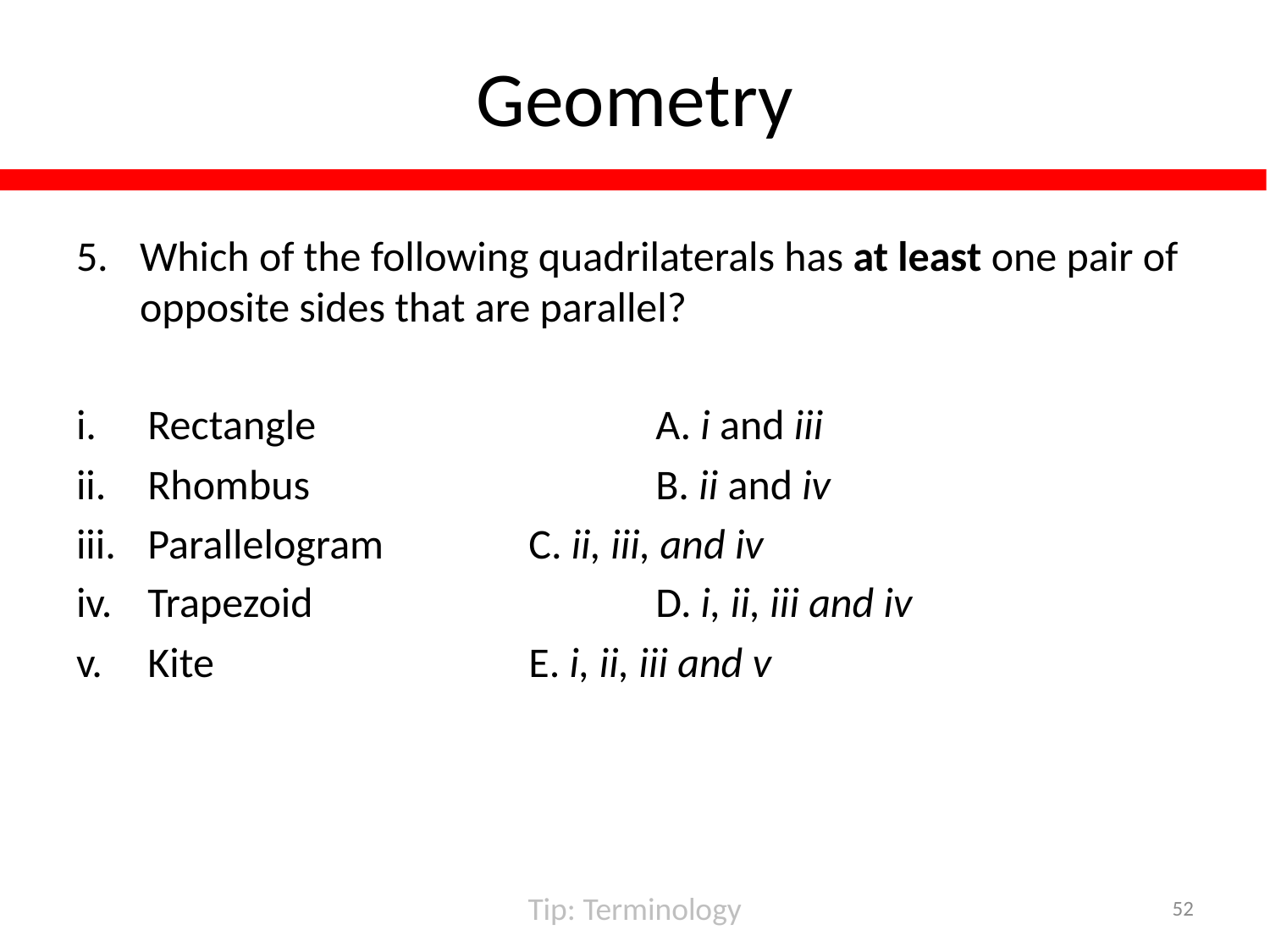

# Geometry

Which of the following quadrilaterals has at least one pair of opposite sides that are parallel?

Rectangle			A. i and iii
Rhombus			B. ii and iv
Parallelogram		C. ii, iii, and iv
Trapezoid			D. i, ii, iii and iv
Kite			E. i, ii, iii and v

Tip: Terminology
52